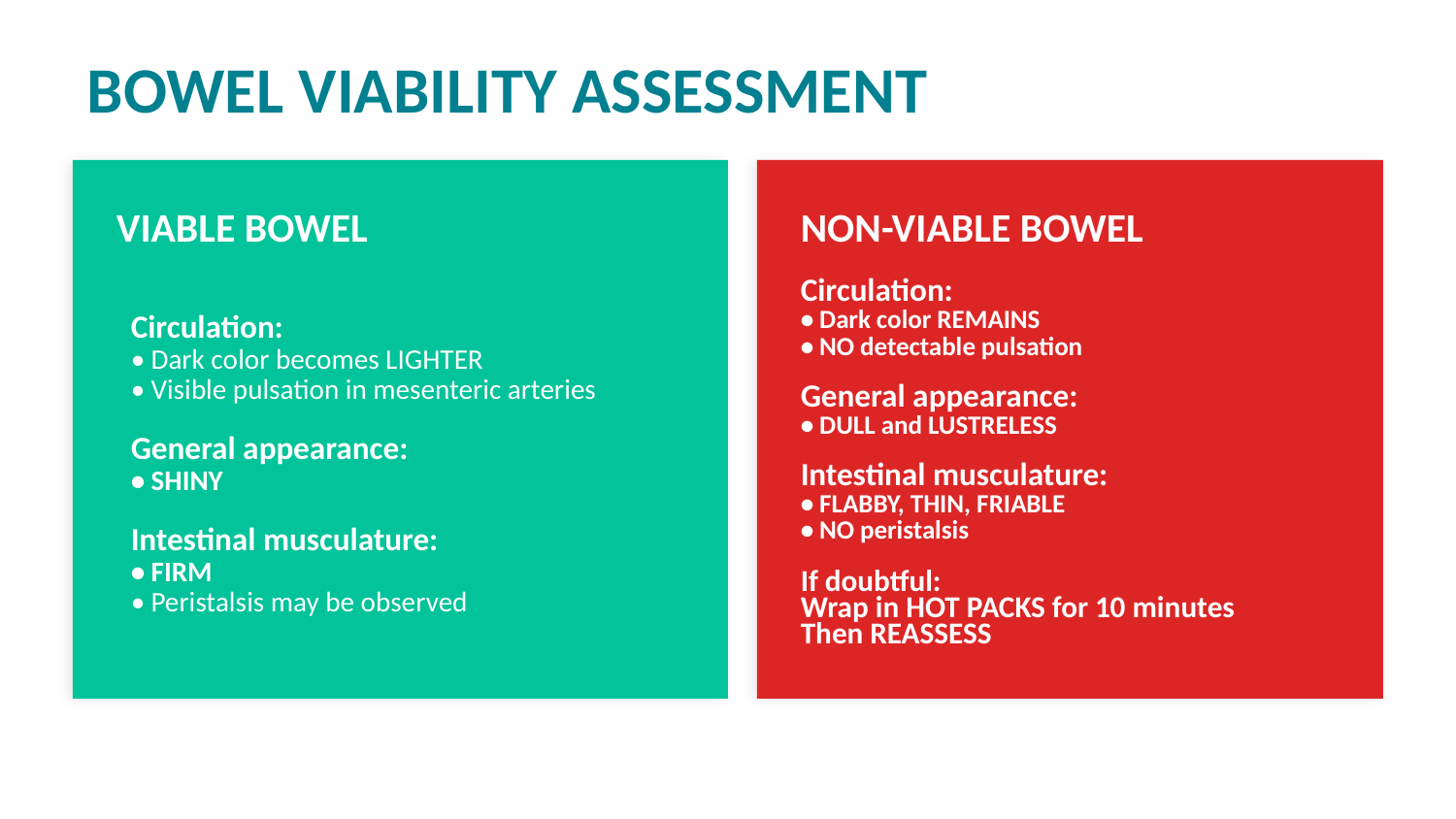

BOWEL VIABILITY ASSESSMENT

VIABLE BOWEL
NON-VIABLE BOWEL
Circulation:
• Dark color becomes LIGHTER
• Visible pulsation in mesenteric arteries

General appearance:
• SHINY

Intestinal musculature:
• FIRM
• Peristalsis may be observed
Circulation:
• Dark color REMAINS
• NO detectable pulsation

General appearance:
• DULL and LUSTRELESS

Intestinal musculature:
• FLABBY, THIN, FRIABLE
• NO peristalsis

If doubtful:
Wrap in HOT PACKS for 10 minutes
Then REASSESS